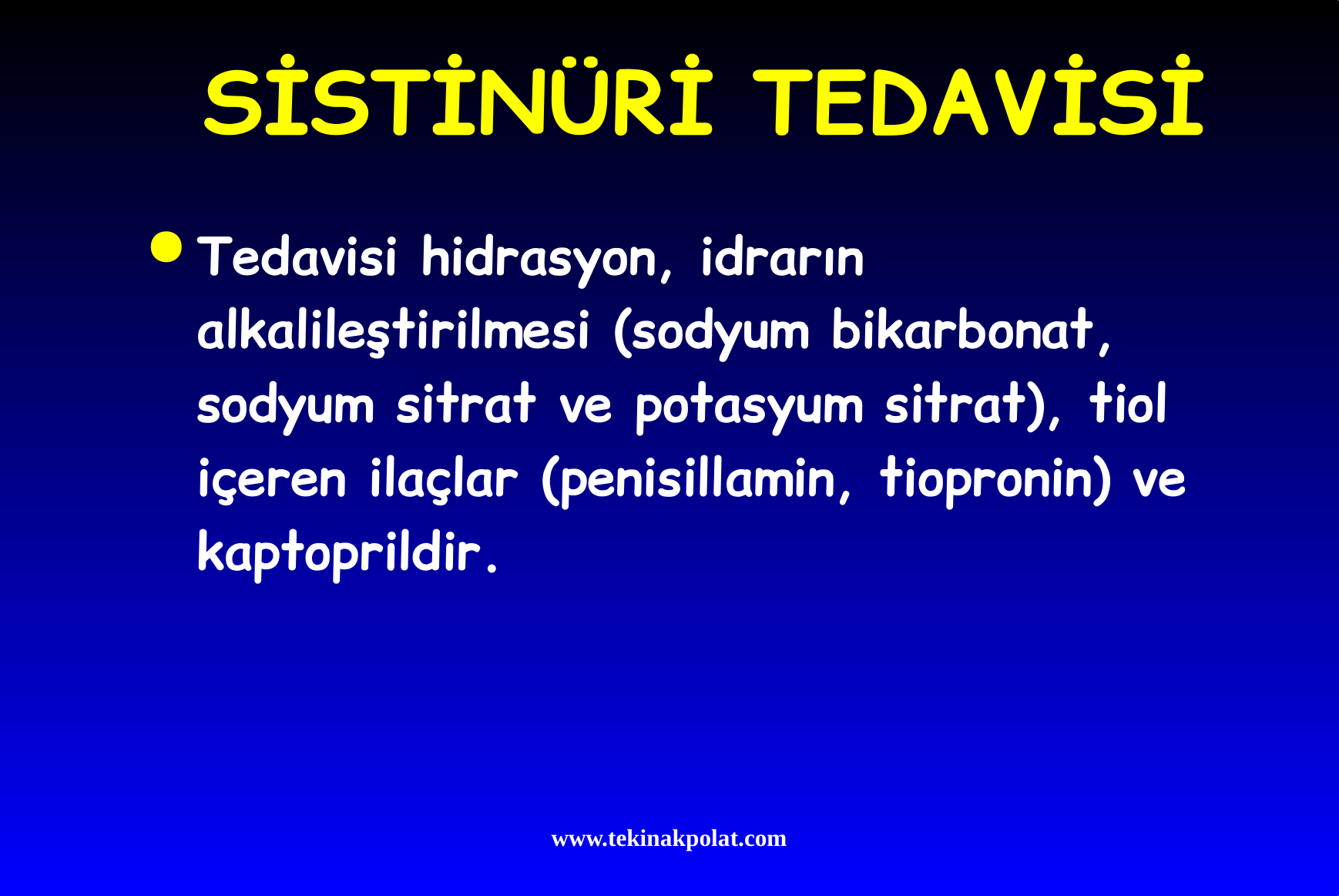

# SİSTİNÜRİ TEDAVİSİ
Tedavisi hidrasyon, idrarın alkalileştirilmesi (sodyum bikarbonat, sodyum sitrat ve potasyum sitrat), tiol içeren ilaçlar (penisillamin, tiopronin) ve kaptoprildir.
www.tekinakpolat.com